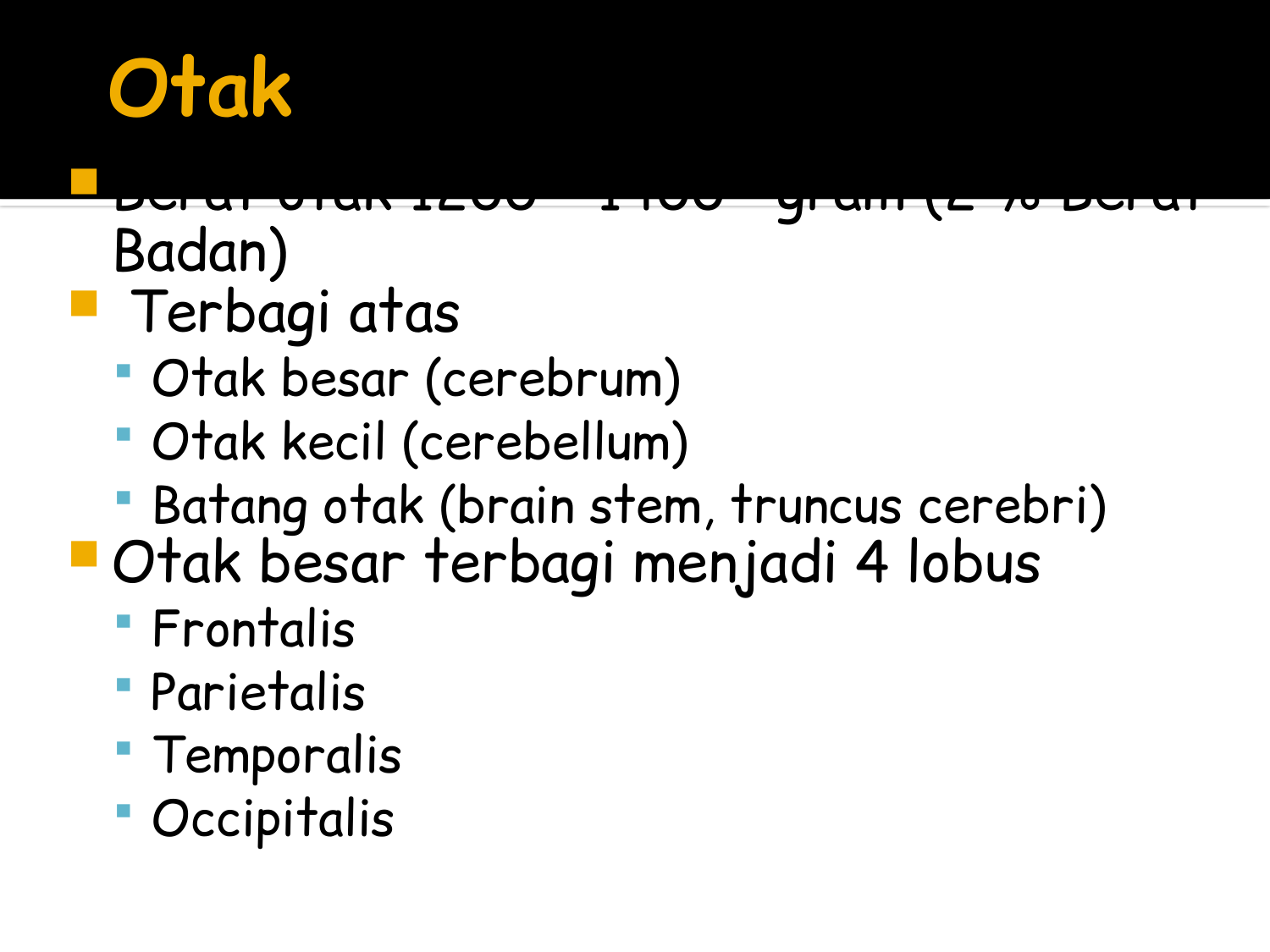

# Otak
Berat otak 1200 – 1400   gram (2 % Berat Badan)
 Terbagi atas
Otak besar (cerebrum)
Otak kecil (cerebellum)
Batang otak (brain stem, truncus cerebri)
Otak besar terbagi menjadi 4 lobus
Frontalis
Parietalis
Temporalis
Occipitalis